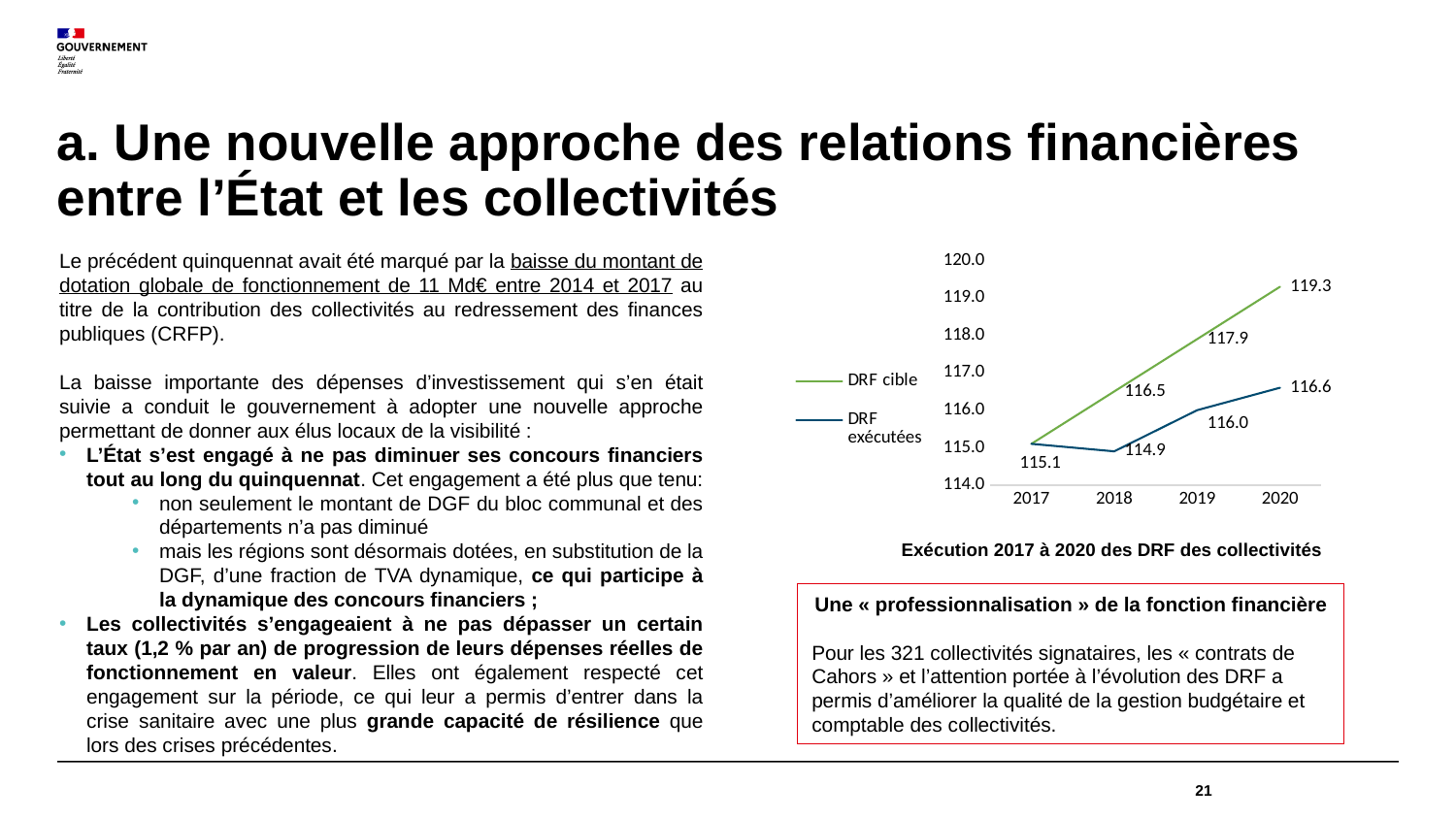

a. Une nouvelle approche des relations financières entre l’État et les collectivités
Le précédent quinquennat avait été marqué par la baisse du montant de dotation globale de fonctionnement de 11 Md€ entre 2014 et 2017 au titre de la contribution des collectivités au redressement des finances publiques (CRFP).

La baisse importante des dépenses d’investissement qui s’en était suivie a conduit le gouvernement à adopter une nouvelle approche permettant de donner aux élus locaux de la visibilité :
L’État s’est engagé à ne pas diminuer ses concours financiers tout au long du quinquennat. Cet engagement a été plus que tenu:
non seulement le montant de DGF du bloc communal et des départements n’a pas diminué
mais les régions sont désormais dotées, en substitution de la DGF, d’une fraction de TVA dynamique, ce qui participe à la dynamique des concours financiers ;
Les collectivités s’engageaient à ne pas dépasser un certain taux (1,2 % par an) de progression de leurs dépenses réelles de fonctionnement en valeur. Elles ont également respecté cet engagement sur la période, ce qui leur a permis d’entrer dans la crise sanitaire avec une plus grande capacité de résilience que lors des crises précédentes.

### Chart

| Category | DRF cible | DRF exécutées |
|---|---|---|
| 2017 | 115.1 | 115.1 |
| 2018 | 116.5 | 114.9 |
| 2019 | 117.9 | 116.0 |
| 2020 | 119.3 | 116.6 |
Exécution 2017 à 2020 des DRF des collectivités
Une « professionnalisation » de la fonction financière

Pour les 321 collectivités signataires, les « contrats de Cahors » et l’attention portée à l’évolution des DRF a permis d’améliorer la qualité de la gestion budgétaire et comptable des collectivités.
21

Les limites de cette méthode, notamment sur l’investissement local, ont conduit le Gouvernement à adopter une nouvelle stratégie : associer les collectivités à la trajectoire de maîtrise des finances publiques dans le  cadre d’une démarche contractuelle.